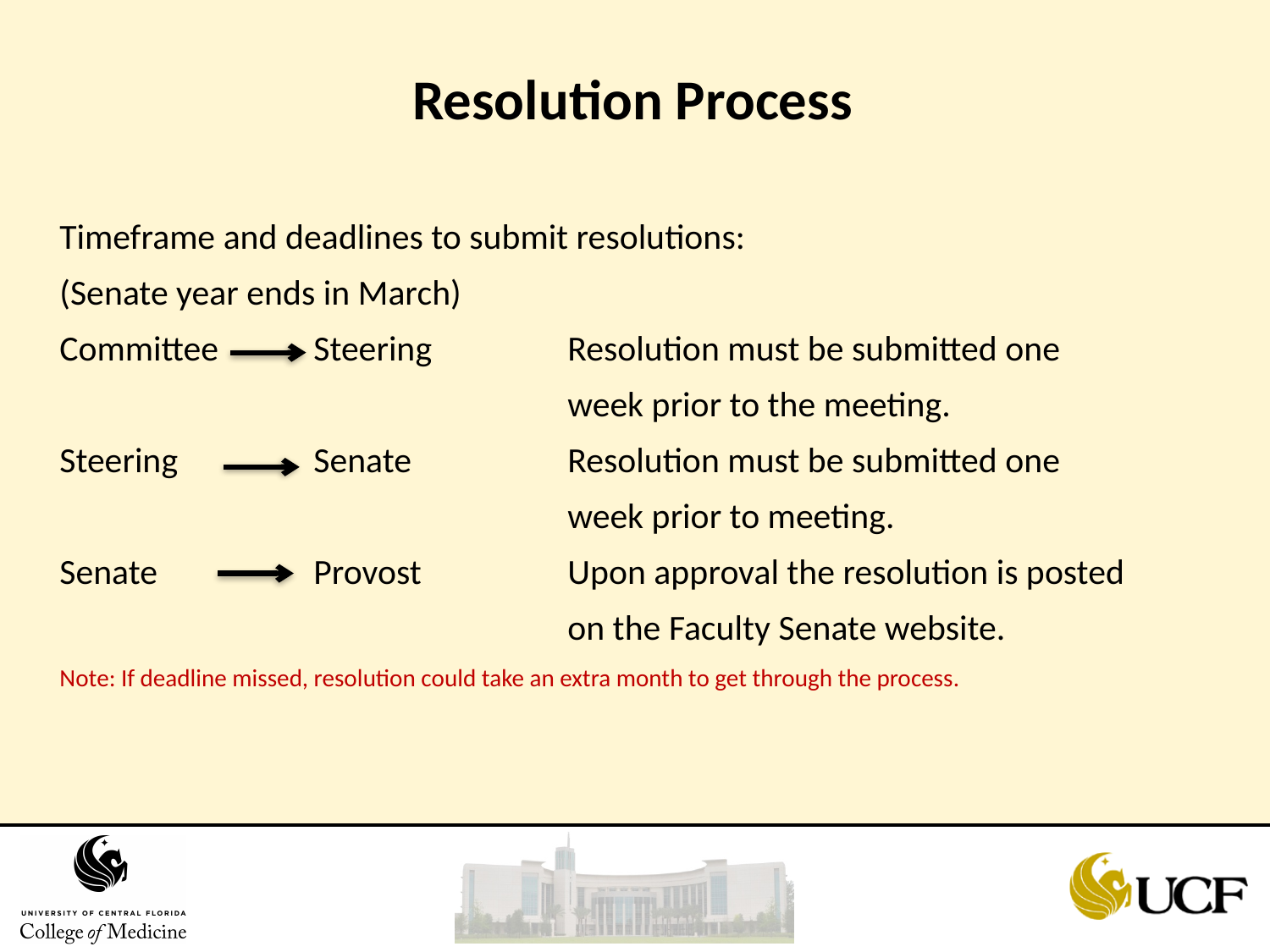

# Resolution Process
Timeframe and deadlines to submit resolutions:
(Senate year ends in March)
Committee 	Steering		Resolution must be submitted one
				week prior to the meeting.
Steering 		Senate		Resolution must be submitted one
				week prior to meeting.
Senate 		Provost		Upon approval the resolution is posted
				on the Faculty Senate website.
Note: If deadline missed, resolution could take an extra month to get through the process.